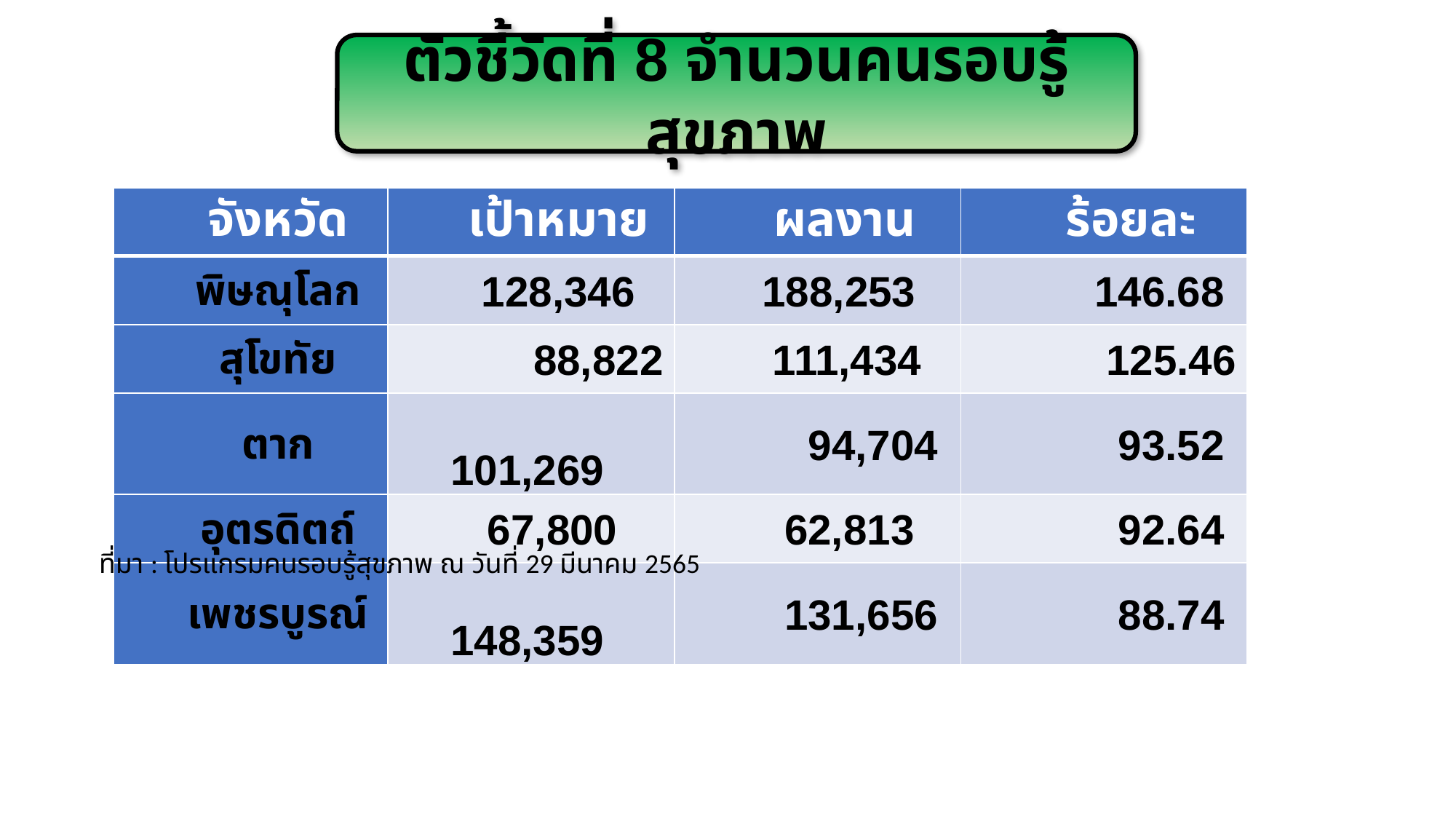

ตัวชี้วัดที่ 8 จำนวนคนรอบรู้สุขภาพ
| จังหวัด | เป้าหมาย | ผลงาน | ร้อยละ |
| --- | --- | --- | --- |
| พิษณุโลก | 128,346 | 188,253 | 146.68 |
| สุโขทัย | 88,822 | 111,434 | 125.46 |
| ตาก | 101,269 | 94,704 | 93.52 |
| อุตรดิตถ์ | 67,800 | 62,813 | 92.64 |
| เพชรบูรณ์ | 148,359 | 131,656 | 88.74 |
ที่มา : โปรแกรมคนรอบรู้สุขภาพ ณ วันที่ 29 มีนาคม 2565